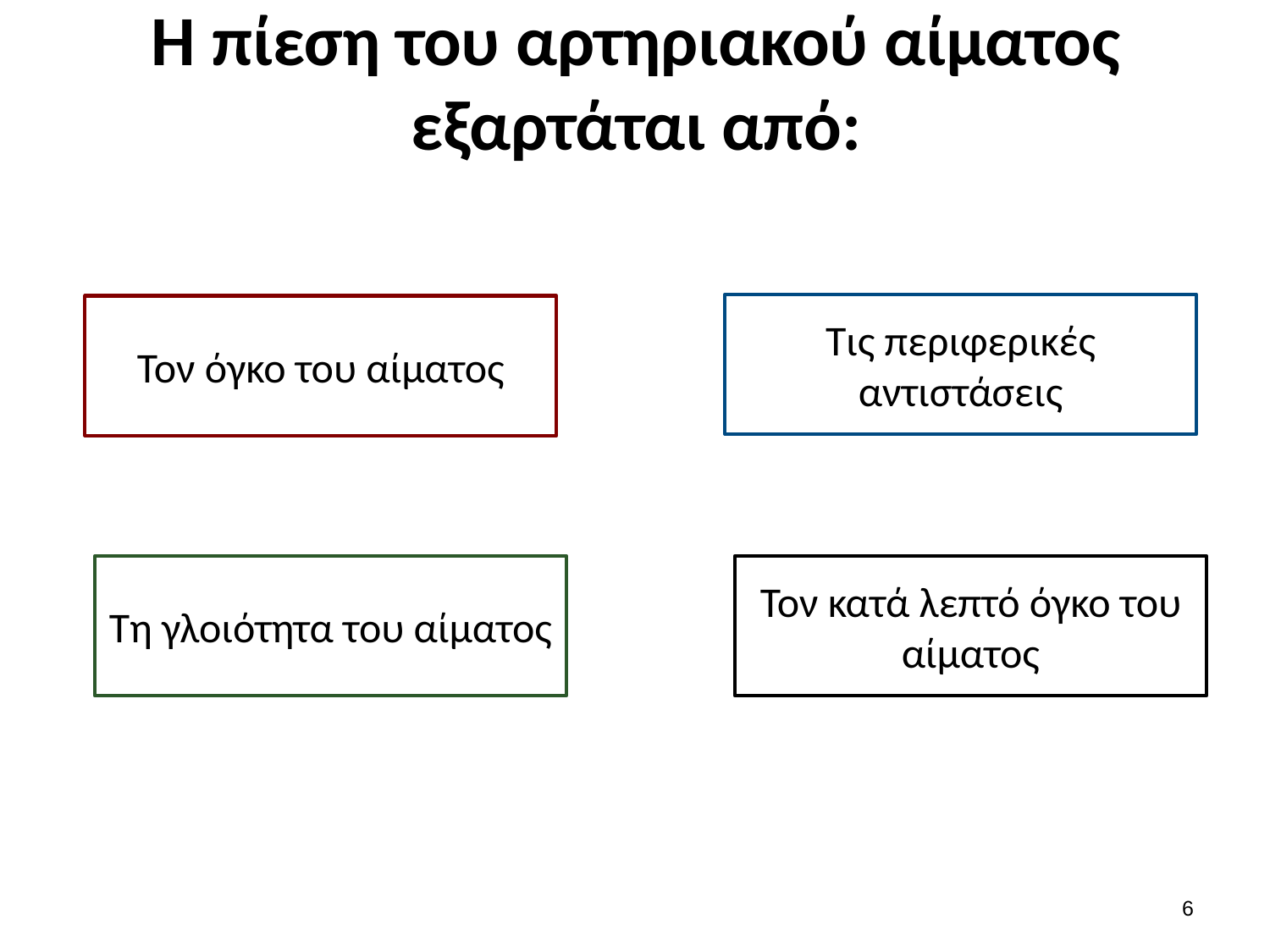

# Η πίεση του αρτηριακού αίματος εξαρτάται από:
Τις περιφερικές αντιστάσεις
Τον όγκο του αίματος
Τη γλοιότητα του αίματος
Τον κατά λεπτό όγκο του αίματος
6